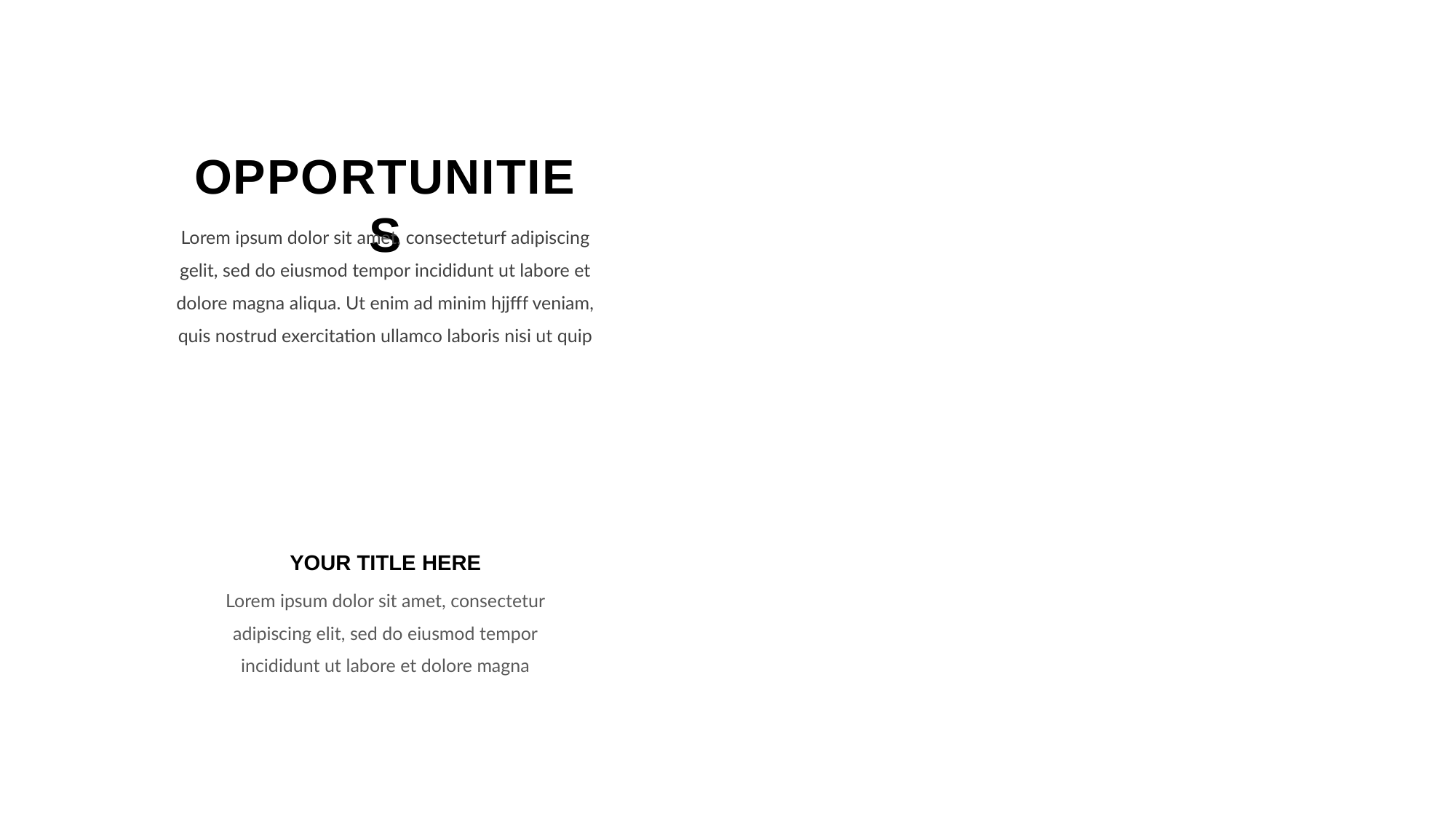

OPPORTUNITIES
Lorem ipsum dolor sit amet, consecteturf adipiscing gelit, sed do eiusmod tempor incididunt ut labore et dolore magna aliqua. Ut enim ad minim hjjfff veniam, quis nostrud exercitation ullamco laboris nisi ut quip

YOUR TITLE HERE
Lorem ipsum dolor sit amet, consectetur adipiscing elit, sed do eiusmod tempor incididunt ut labore et dolore magna